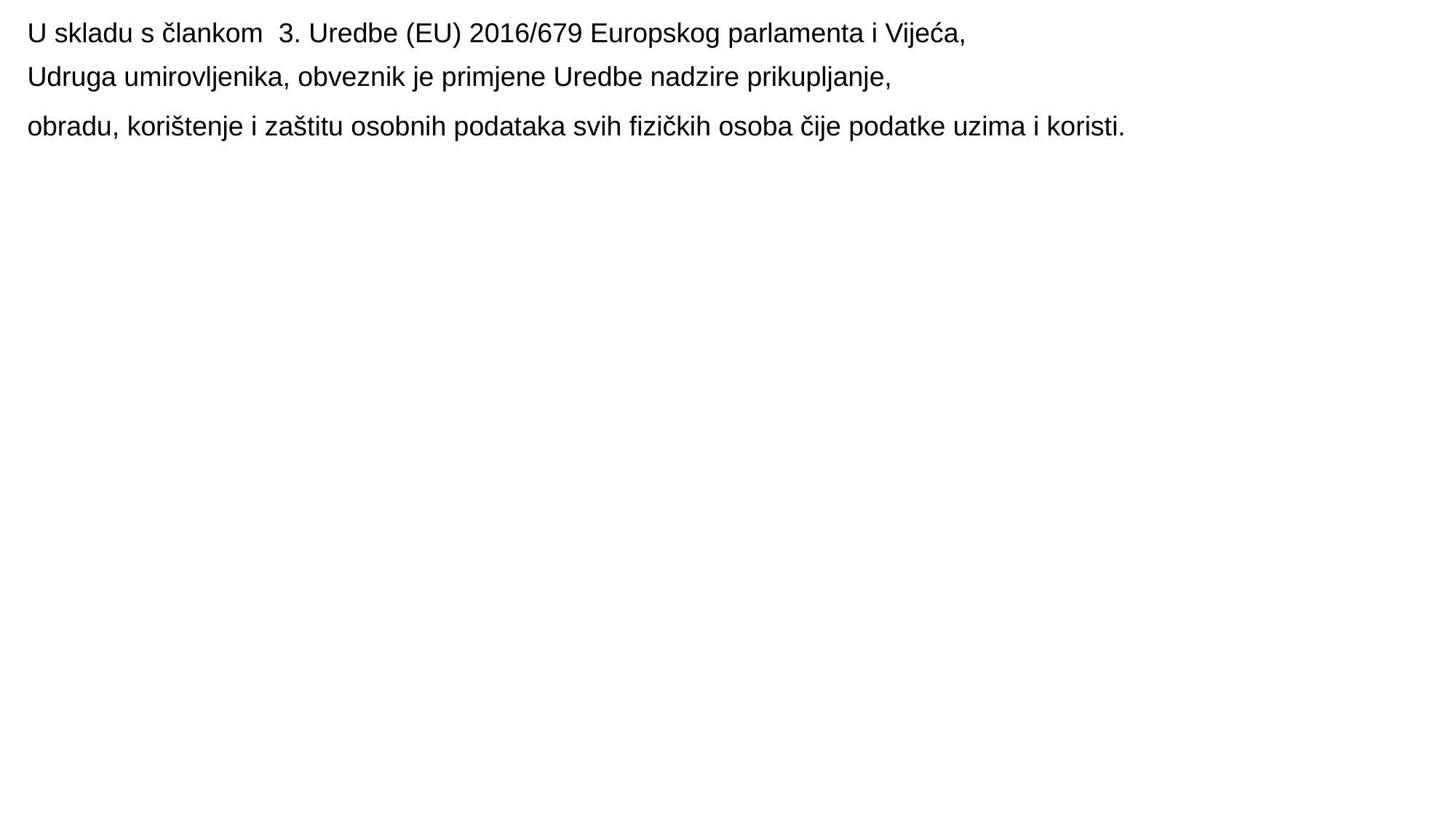

U skladu s člankom  3. Uredbe (EU) 2016/679 Europskog parlamenta i Vijeća,
Udruga umirovljenika, obveznik je primjene Uredbe nadzire prikupljanje,
obradu, korištenje i zaštitu osobnih podataka svih fizičkih osoba čije podatke uzima i koristi.